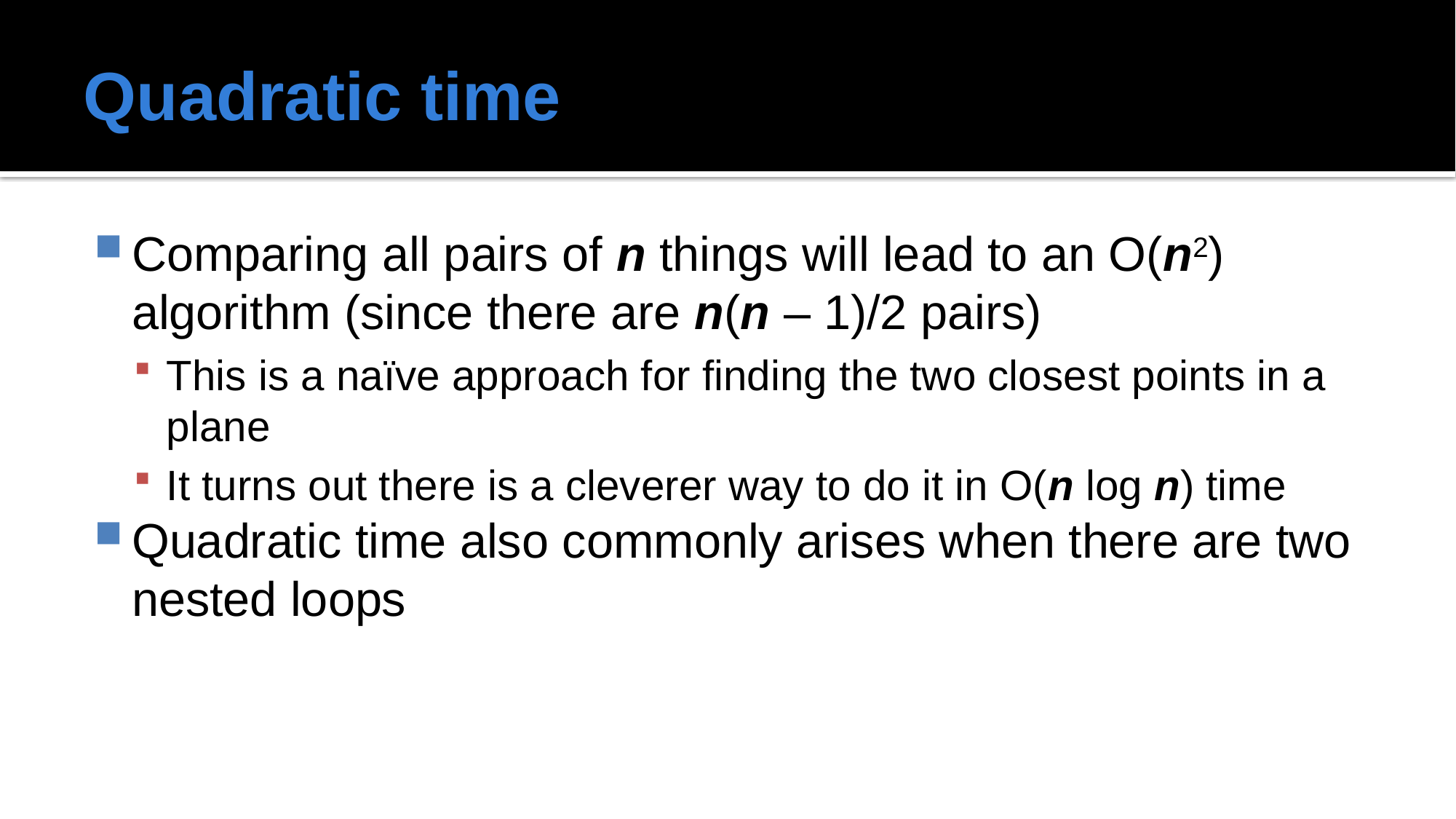

# Quadratic time
Comparing all pairs of n things will lead to an O(n2) algorithm (since there are n(n – 1)/2 pairs)
This is a naïve approach for finding the two closest points in a plane
It turns out there is a cleverer way to do it in O(n log n) time
Quadratic time also commonly arises when there are two nested loops